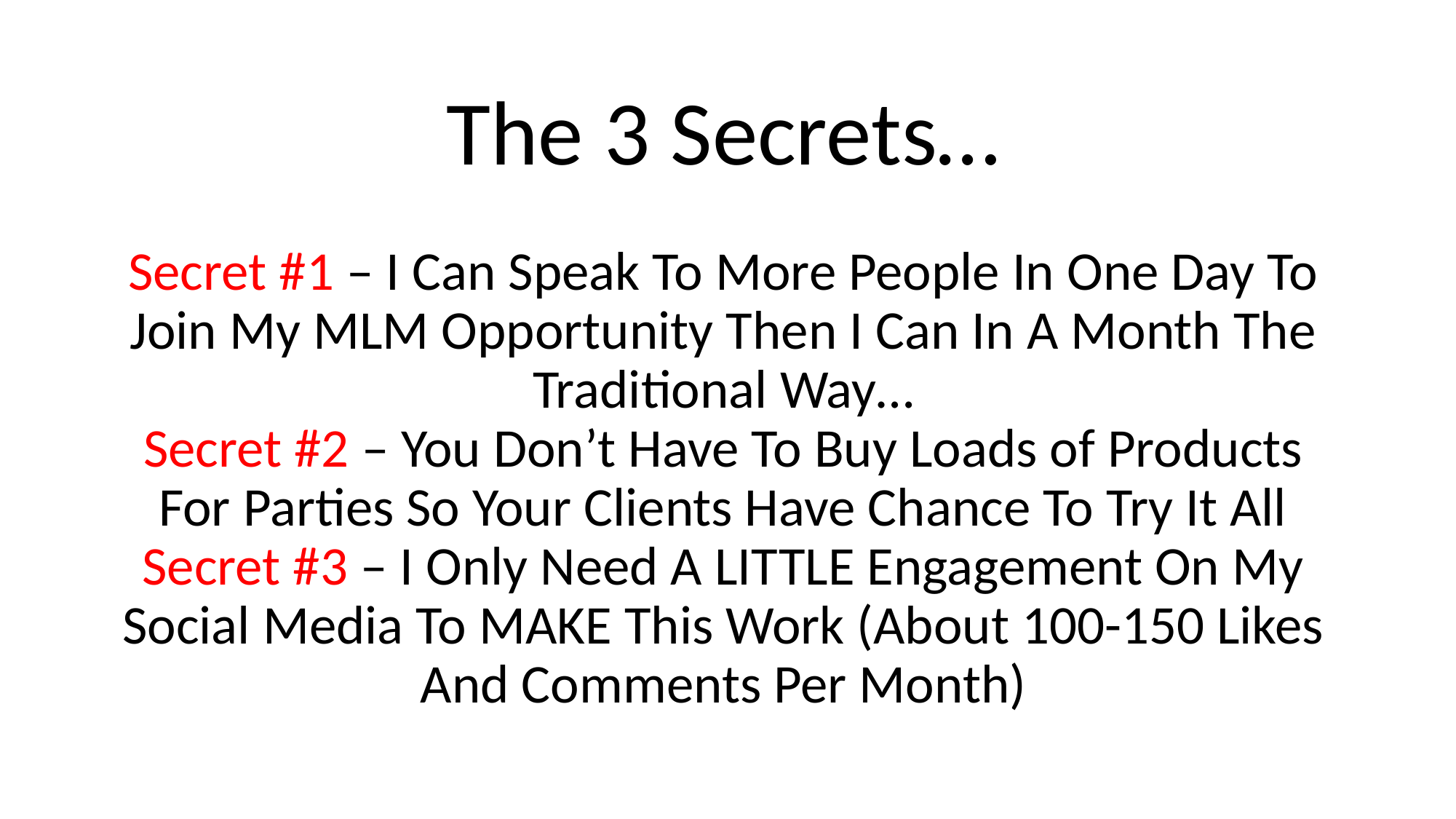

# The 3 Secrets… Secret #1 – I Can Speak To More People In One Day To Join My MLM Opportunity Then I Can In A Month The Traditional Way… Secret #2 – You Don’t Have To Buy Loads of Products For Parties So Your Clients Have Chance To Try It All Secret #3 – I Only Need A LITTLE Engagement On My Social Media To MAKE This Work (About 100-150 Likes And Comments Per Month)